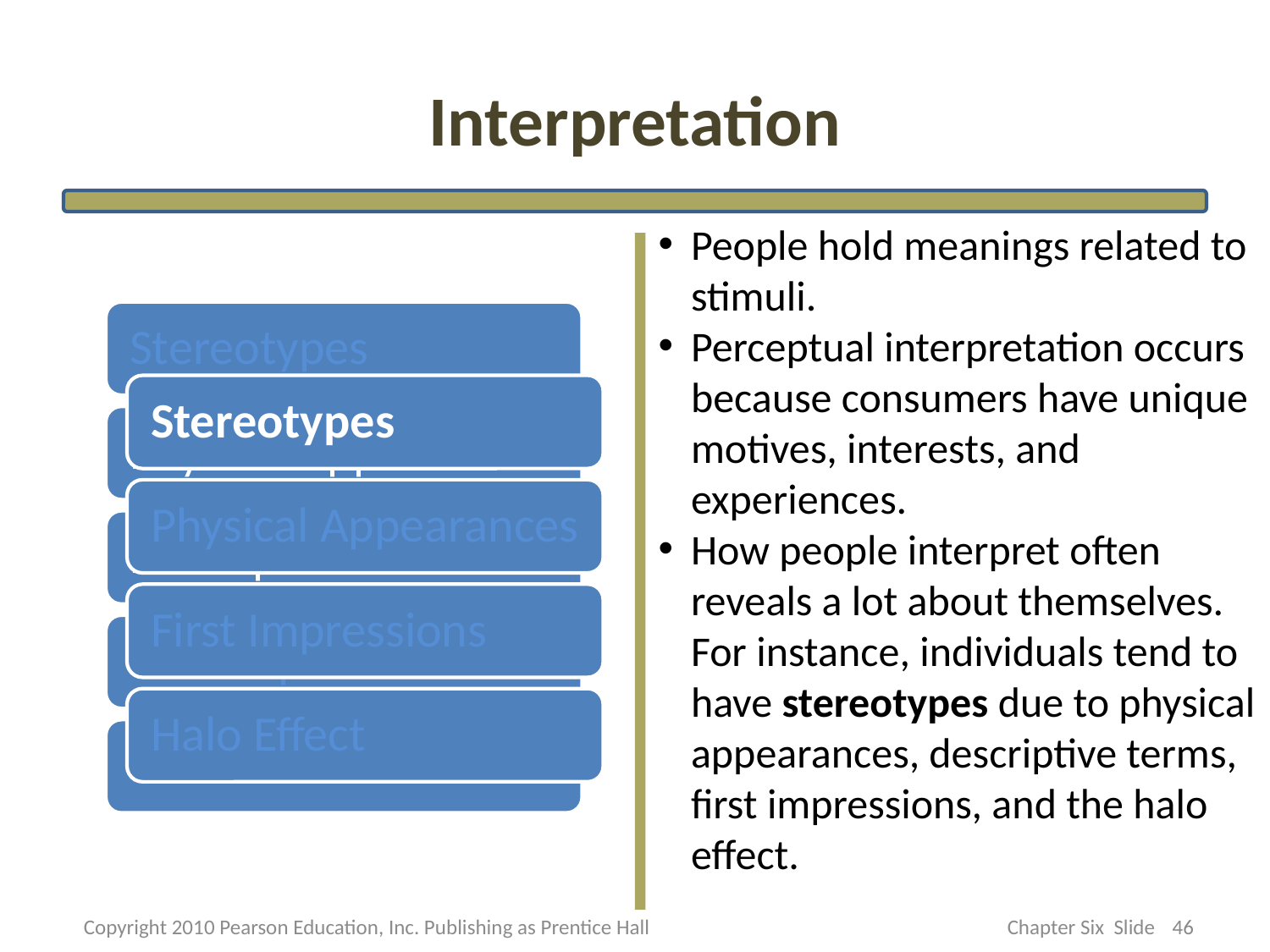

# Interpretation
People hold meanings related to stimuli.
Perceptual interpretation occurs because consumers have unique motives, interests, and experiences.
How people interpret often reveals a lot about themselves.  For instance, individuals tend to have stereotypes due to physical appearances, descriptive terms, first impressions, and the halo effect.

Stereotypes
Physical Appearances
Descriptive Terms
First Impressions
Halo Effect
Stereotypes
Physical Appearances
First Impressions
Halo Effect
Copyright 2010 Pearson Education, Inc. Publishing as Prentice Hall
46
Chapter Six  Slide